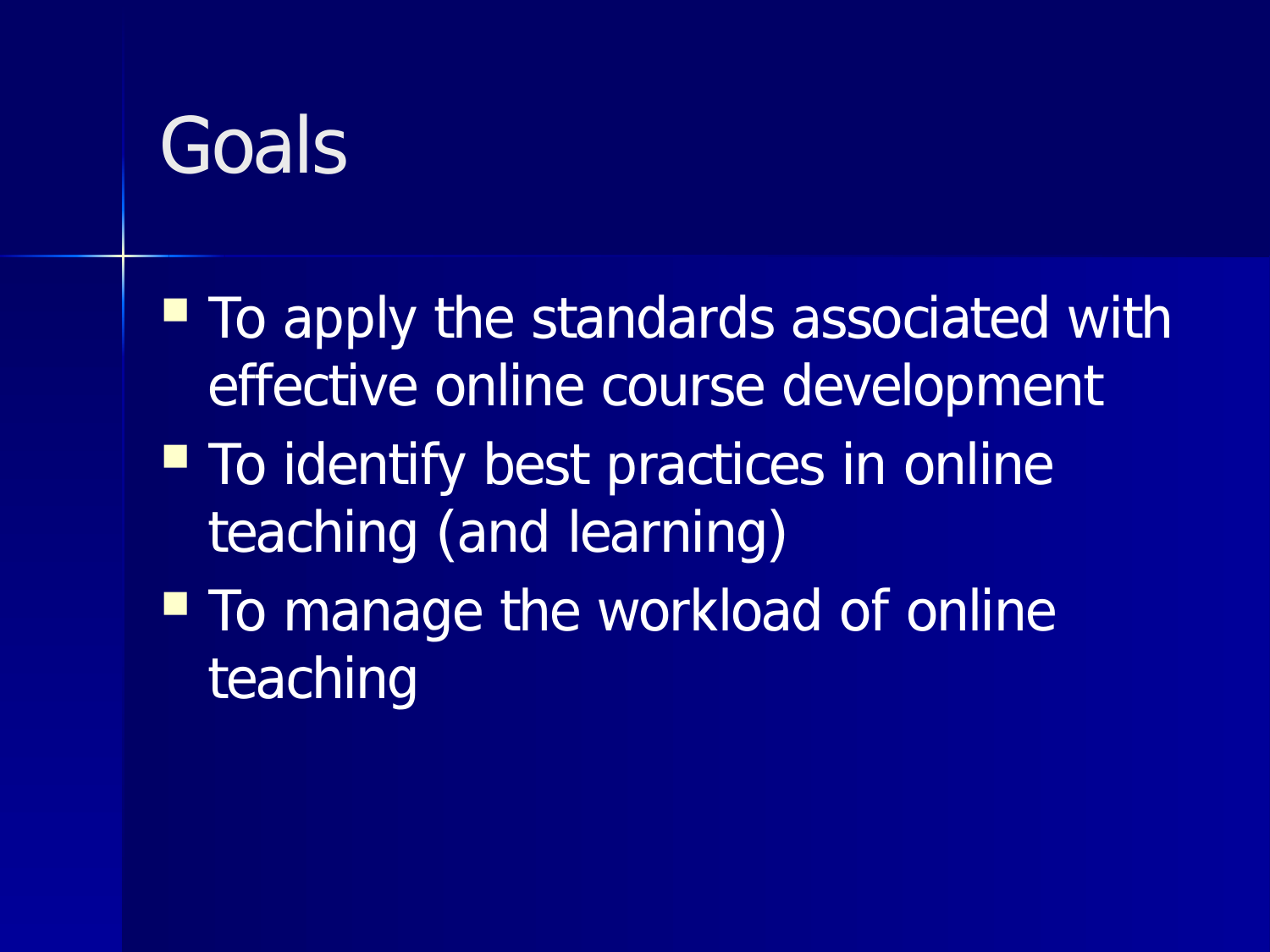

# Goals
To apply the standards associated with effective online course development
To identify best practices in online teaching (and learning)
To manage the workload of online teaching